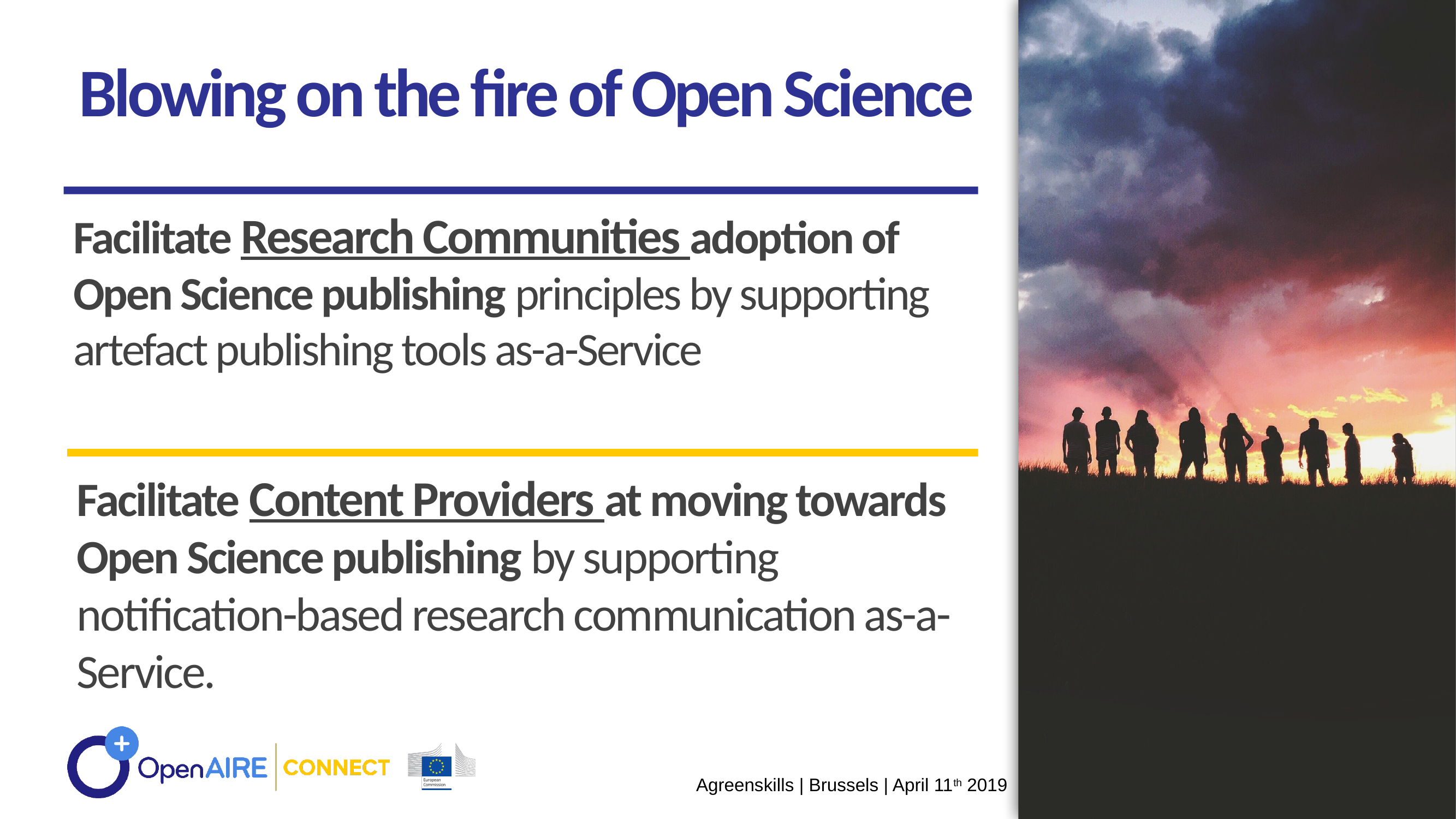

Blowing on the fire of Open Science
Facilitate Research Communities adoption of Open Science publishing principles by supporting artefact publishing tools as-a-Service

Facilitate Content Providers at moving towards Open Science publishing by supporting notification-based research communication as-a-Service.

Agreenskills | Brussels | April 11th 2019